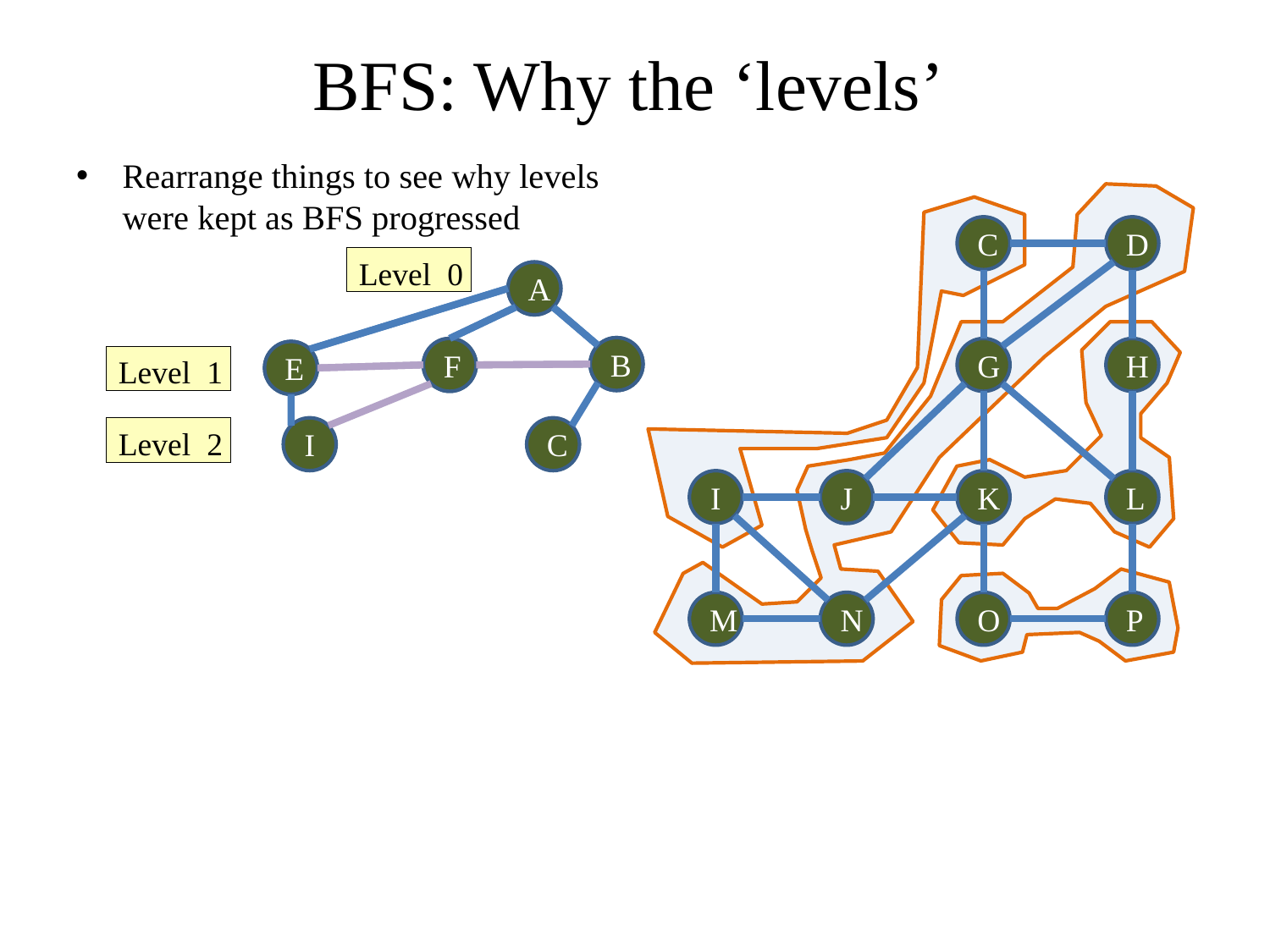

# BFS: Why the ‘levels’
Rearrange things to see why levels were kept as BFS progressed

C
D
Level  0
Level  0
A
A

B
B
F
F
G
H
E
E
Level  1
Level  1
Level  2
I
C
I
J
K
L

M
N
O
P